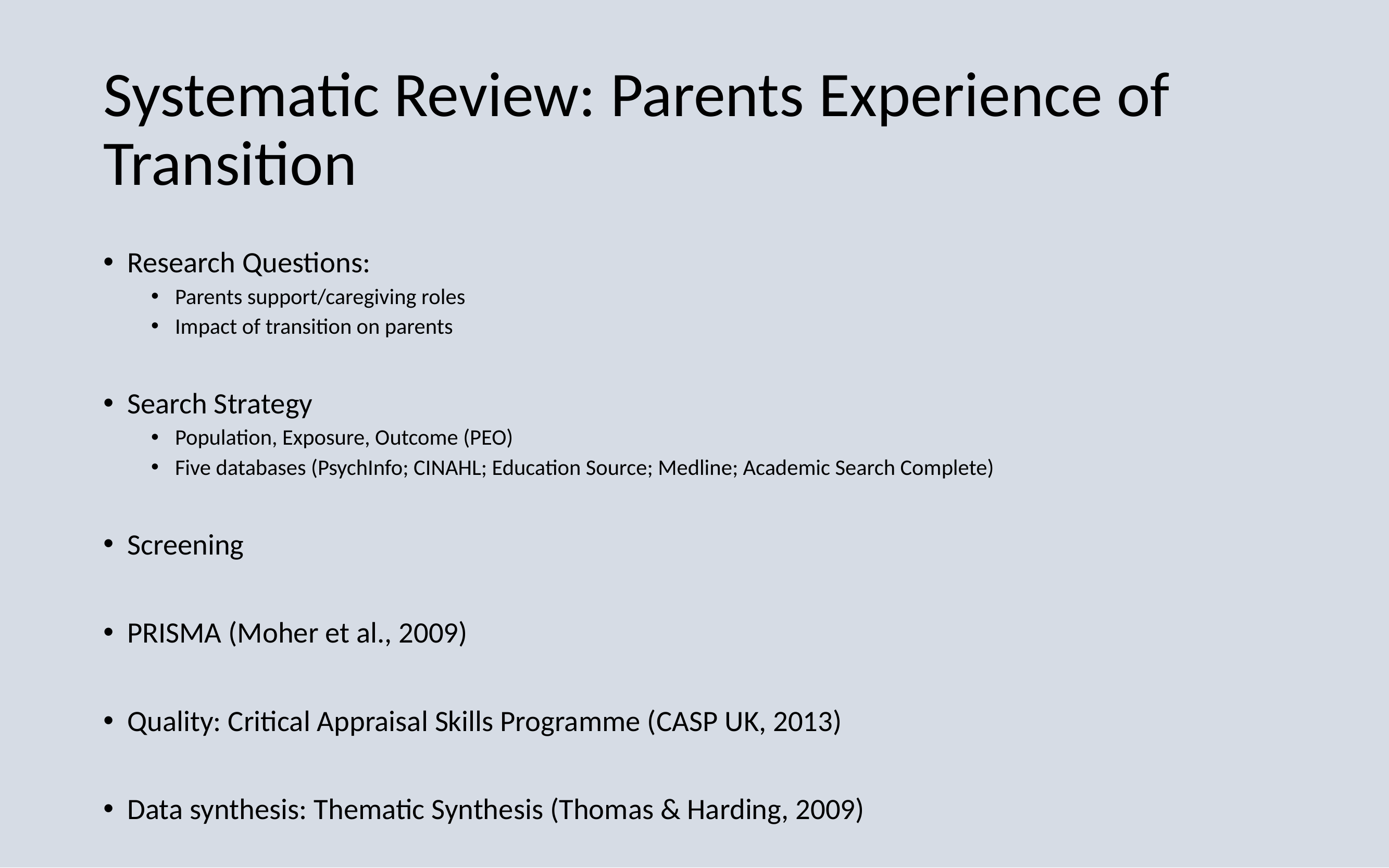

# Systematic Review: Parents Experience of Transition
Research Questions:
Parents support/caregiving roles
Impact of transition on parents

Search Strategy
Population, Exposure, Outcome (PEO)
Five databases (PsychInfo; CINAHL; Education Source; Medline; Academic Search Complete)

Screening

PRISMA (Moher et al., 2009)

Quality: Critical Appraisal Skills Programme (CASP UK, 2013)

Data synthesis: Thematic Synthesis (Thomas & Harding, 2009)